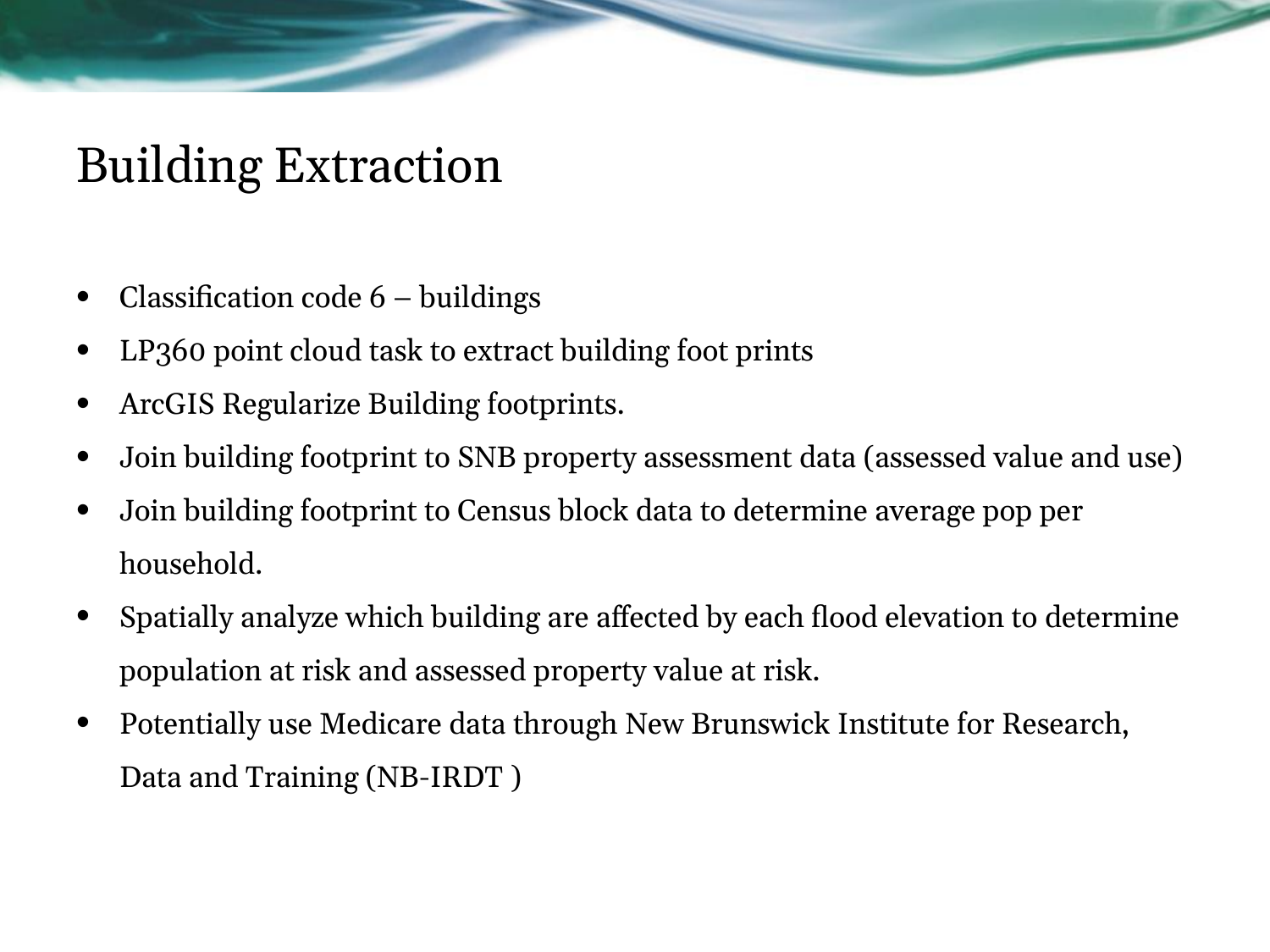

# Building Extraction
Classification code 6 – buildings
LP360 point cloud task to extract building foot prints
ArcGIS Regularize Building footprints.
Join building footprint to SNB property assessment data (assessed value and use)
Join building footprint to Census block data to determine average pop per household.
Spatially analyze which building are affected by each flood elevation to determine population at risk and assessed property value at risk.
Potentially use Medicare data through New Brunswick Institute for Research, Data and Training (NB-IRDT )